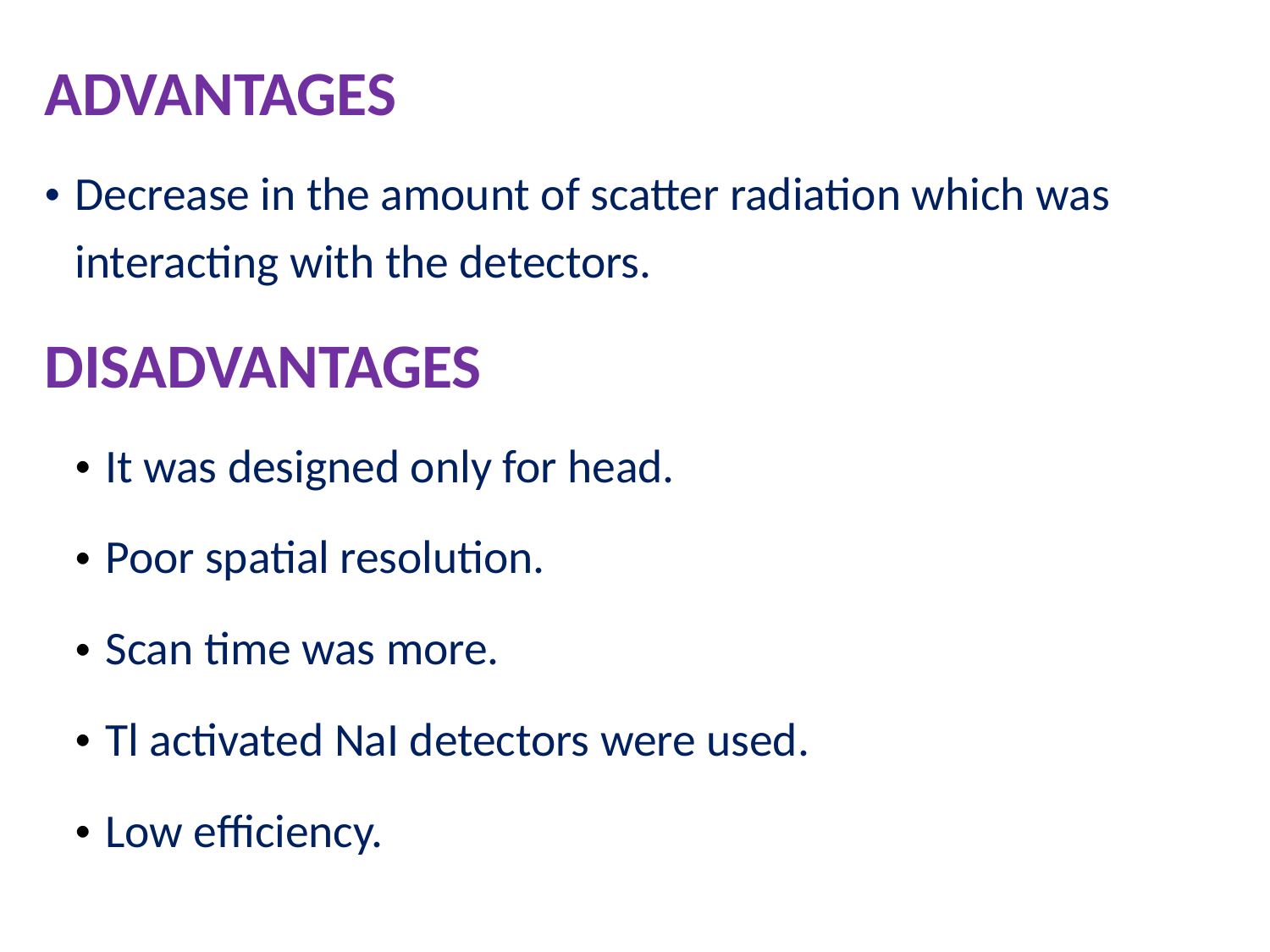

ADVANTAGES
Decrease in the amount of scatter radiation which was interacting with the detectors.
DISADVANTAGES
It was designed only for head.
Poor spatial resolution.
Scan time was more.
Tl activated NaI detectors were used.
Low efficiency.